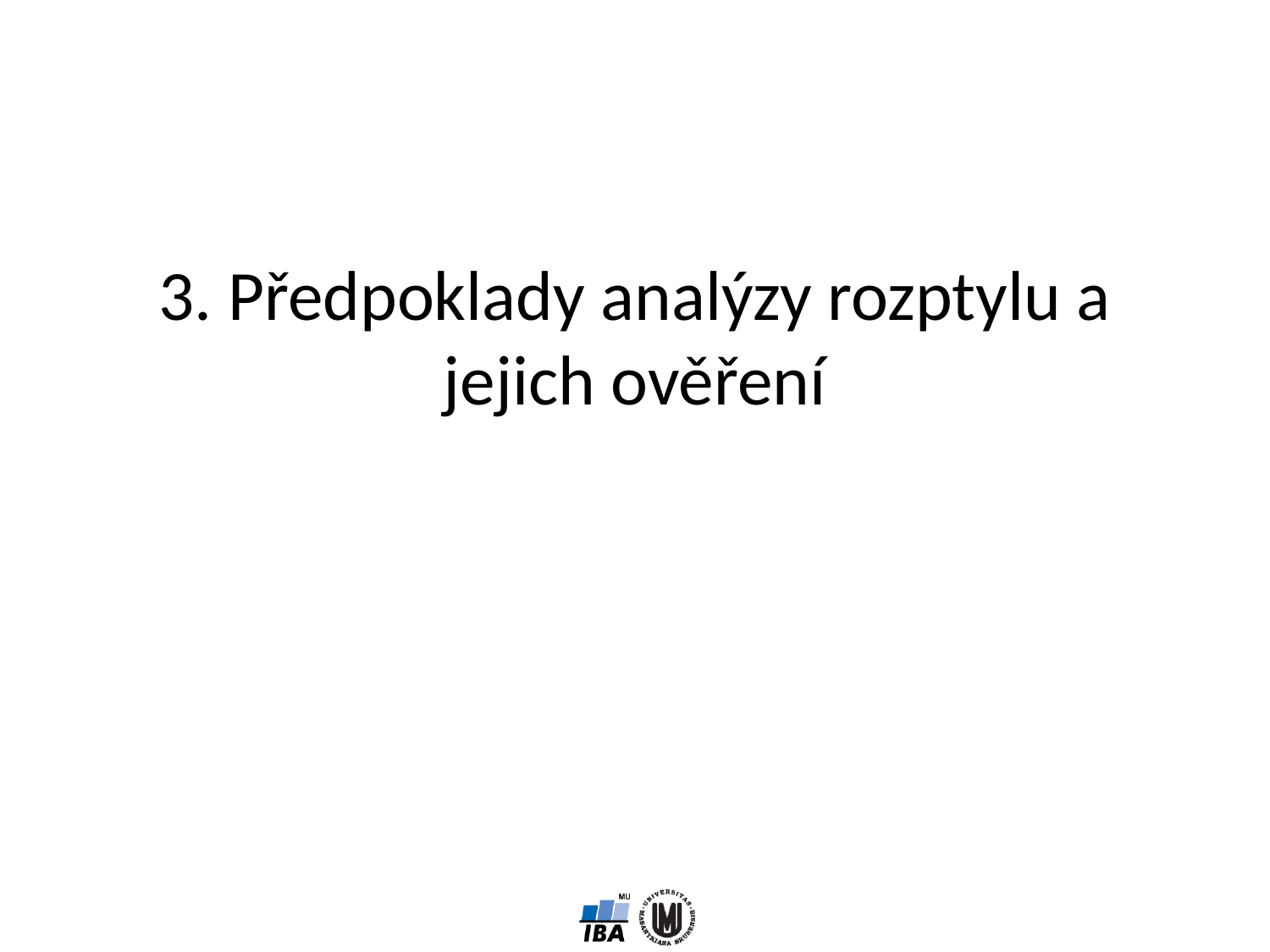

# 3. Předpoklady analýzy rozptylu a jejich ověření